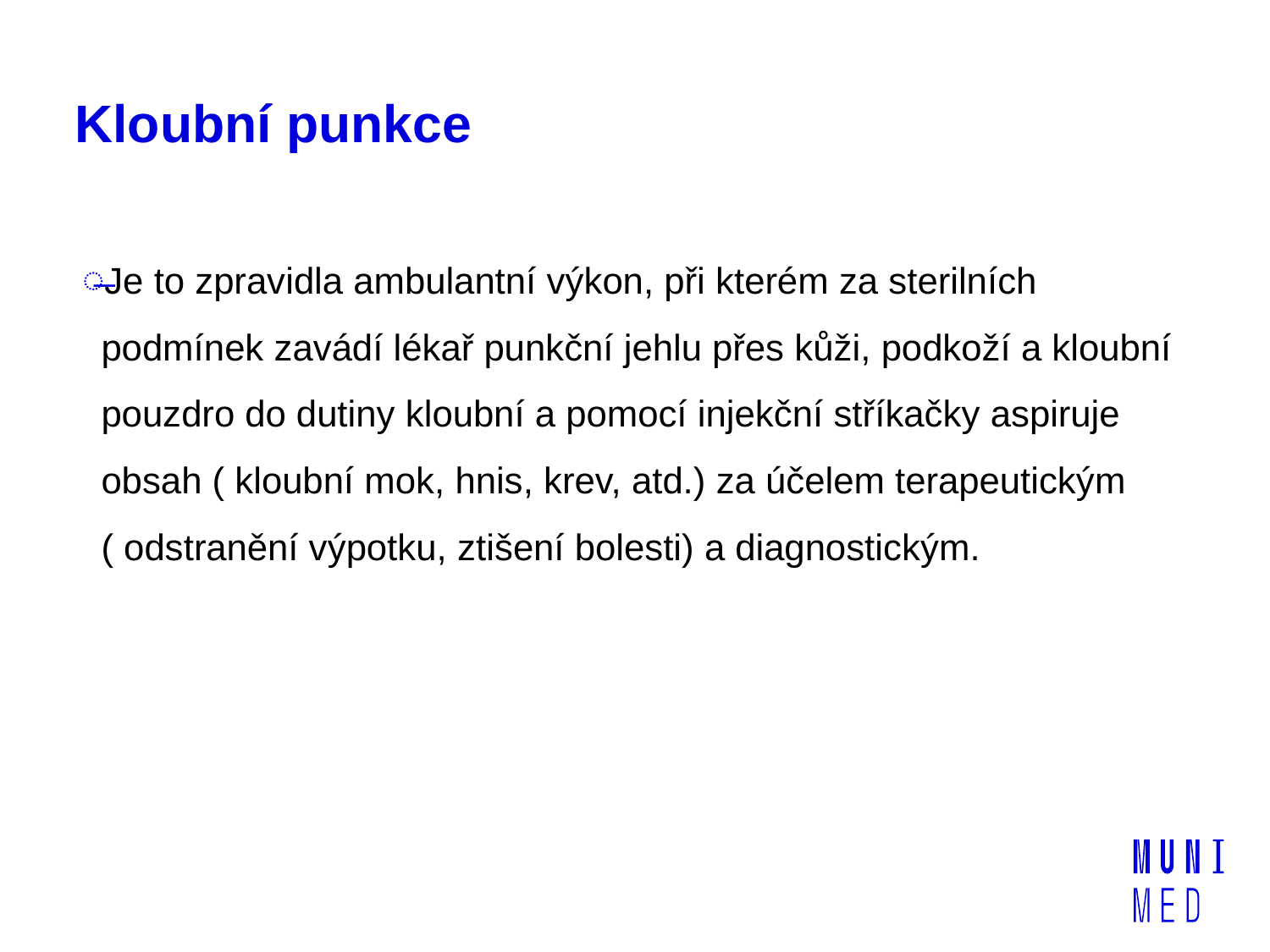

# Kloubní punkce
Je to zpravidla ambulantní výkon, při kterém za sterilních podmínek zavádí lékař punkční jehlu přes kůži, podkoží a kloubní pouzdro do dutiny kloubní a pomocí injekční stříkačky aspiruje obsah ( kloubní mok, hnis, krev, atd.) za účelem terapeutickým ( odstranění výpotku, ztišení bolesti) a diagnostickým.